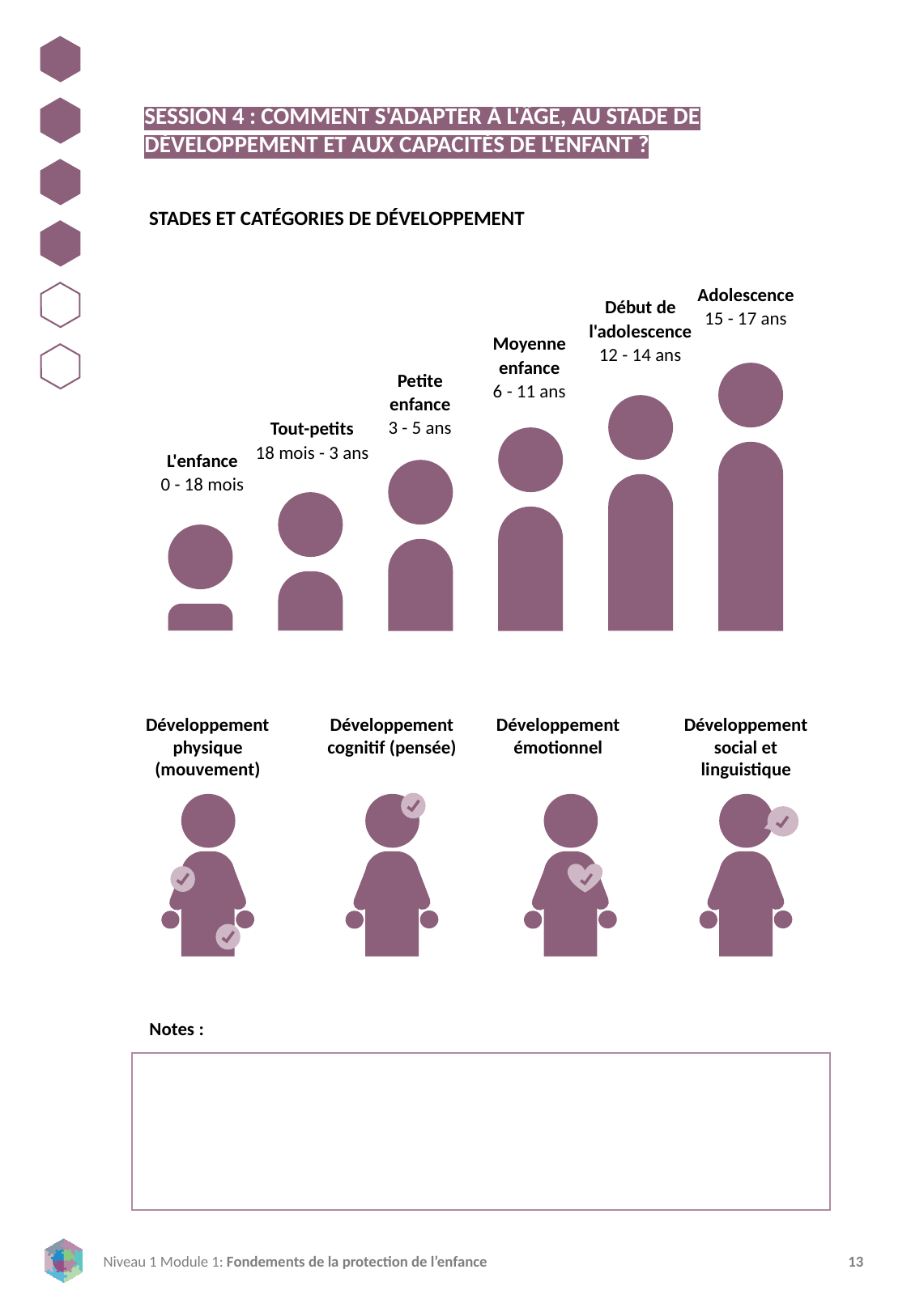

SESSION 4 : COMMENT S'ADAPTER À L'ÂGE, AU STADE DE DÉVELOPPEMENT ET AUX CAPACITÉS DE L'ENFANT ?

 STADES ET CATÉGORIES DE DÉVELOPPEMENT

Adolescence
15 - 17 ans

Début de l'adolescence
12 - 14 ans
Moyenne enfance
6 - 11 ans

Petite enfance
3 - 5 ans

Tout-petits
18 mois - 3 ans

L'enfance
0 - 18 mois

Développement physique (mouvement)
Développement cognitif (pensée)
Développement émotionnel
Développement social et linguistique

Notes :